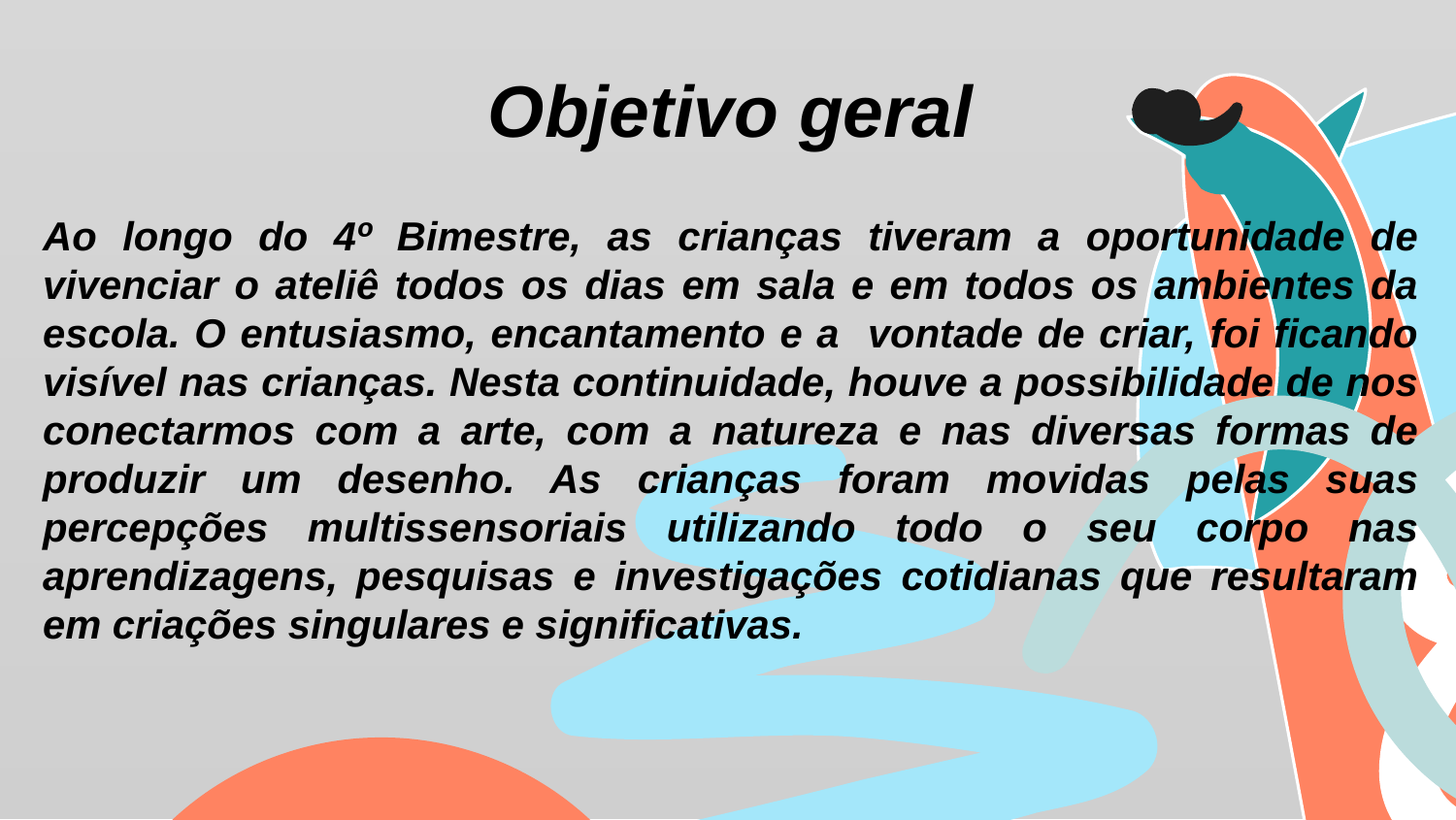

Objetivo geral

Ao longo do 4º Bimestre, as crianças tiveram a oportunidade de vivenciar o ateliê todos os dias em sala e em todos os ambientes da escola. O entusiasmo, encantamento e a  vontade de criar, foi ficando visível nas crianças. Nesta continuidade, houve a possibilidade de nos conectarmos com a arte, com a natureza e nas diversas formas de produzir um desenho. As crianças foram movidas pelas suas percepções multissensoriais utilizando todo o seu corpo nas aprendizagens, pesquisas e investigações cotidianas que resultaram em criações singulares e significativas.